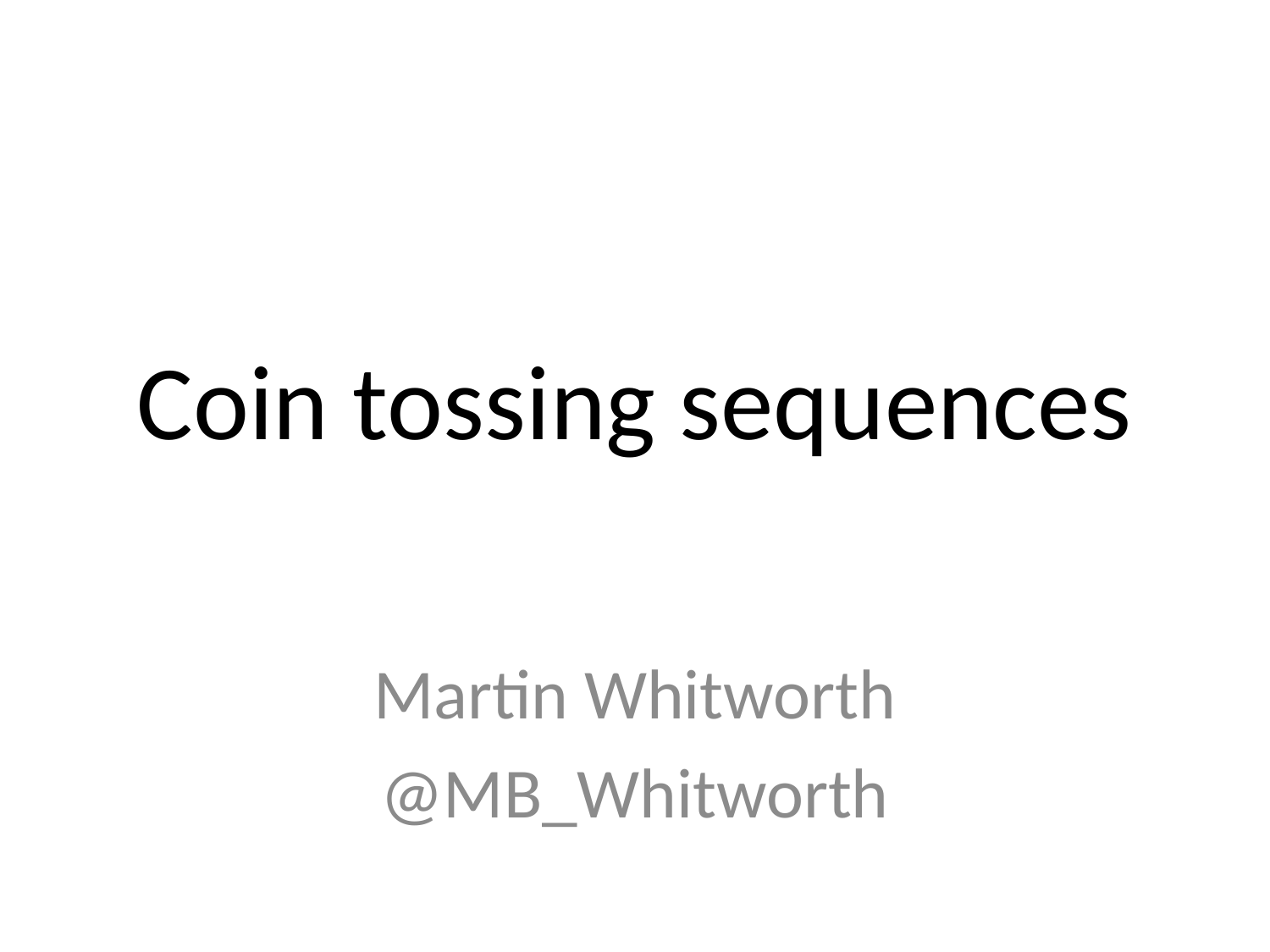

# Coin tossing sequences
Martin Whitworth
@MB_Whitworth